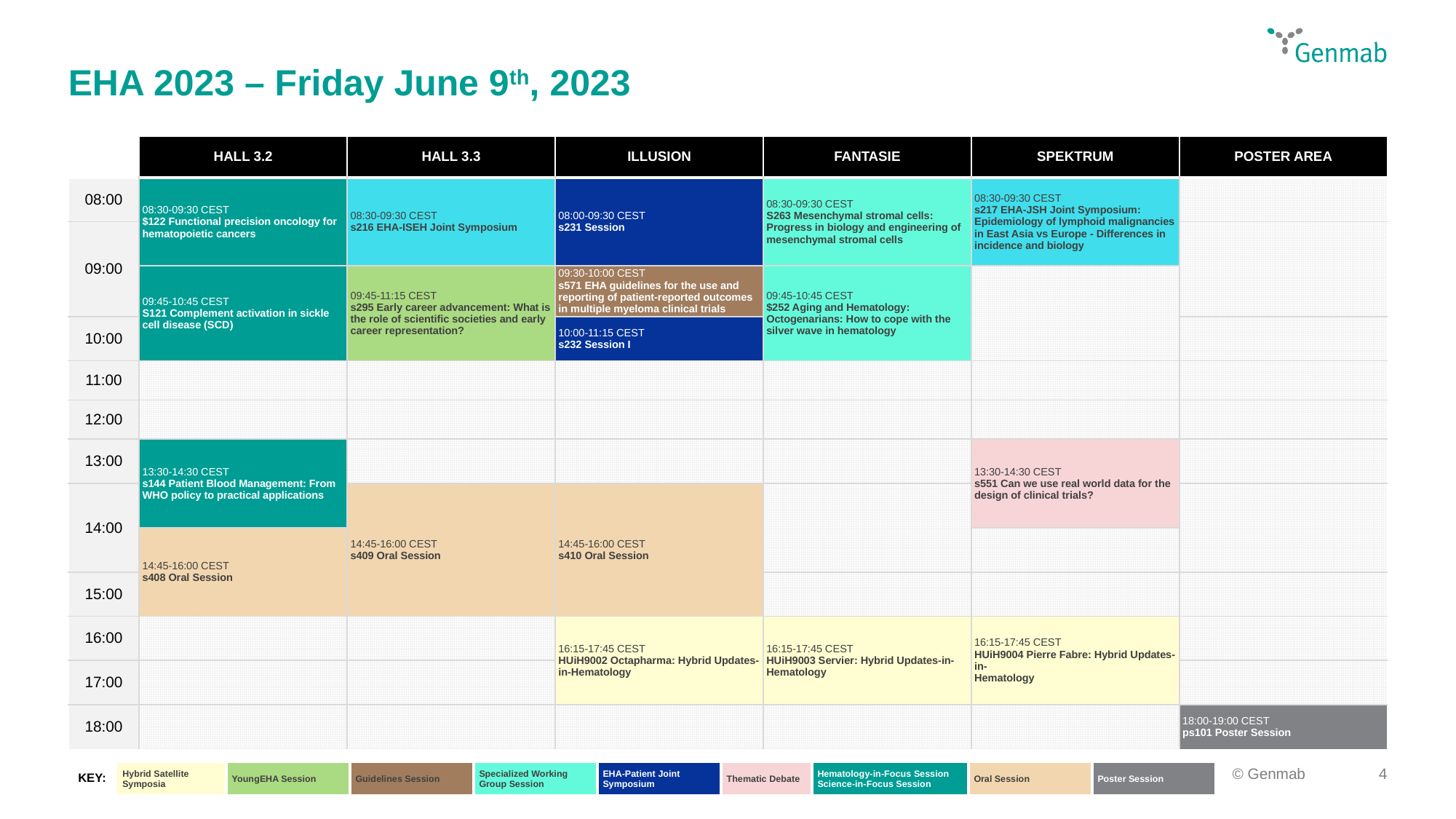

EHA 2023 – Friday June 9th, 2023
|  | HALL 3.2 | HALL 3.3 | ILLUSION | FANTASIE | SPEKTRUM | POSTER AREA |
| --- | --- | --- | --- | --- | --- | --- |
| 08:00 | 08:30-09:30 CEST $122 Functional precision oncology for hematopoietic cancers | 08:30-09:30 CEST s216 EHA-ISEH Joint Symposium | 08:00-09:30 CEST s231 Session | 08:30-09:30 CEST S263 Mesenchymal stromal cells: Progress in biology and engineering of mesenchymal stromal cells | 08:30-09:30 CEST s217 EHA-JSH Joint Symposium: Epidemiology of lymphoid malignancies in East Asia vs Europe - Differences in incidence and biology |  |
| 09:00 |  |  |  |  |  |  |
|  | 09:45-10:45 CEST S121 Complement activation in sickle cell disease (SCD) | 09:45-11:15 CEST s295 Early career advancement: What is the role of scientific societies and early career representation? | 09:30-10:00 CEST s571 EHA guidelines for the use and reporting of patient-reported outcomes in multiple myeloma clinical trials | 09:45-10:45 CEST $252 Aging and Hematology: Octogenarians: How to cope with the silver wave in hematology |  |  |
| 10:00 |  |  | 10:00-11:15 CEST s232 Session I |  |  |  |
| 11:00 |  |  |  |  |  |  |
| 12:00 |  |  |  |  |  |  |
| 13:00 | 13:30-14:30 CEST s144 Patient Blood Management: From WHO policy to practical applications |  |  |  | 13:30-14:30 CEST s551 Can we use real world data for the design of clinical trials? |  |
| 14:00 |  | 14:45-16:00 CEST s409 Oral Session | 14:45-16:00 CEST s410 Oral Session |  |  |  |
|  | 14:45-16:00 CEST s408 Oral Session |  |  |  |  |  |
| 15:00 |  | 14:45-16:15 CEST HSS9028 Jansen |  |  |  |  |
| 16:00 |  |  | 16:15-17:45 CEST HUiH9002 Octapharma: Hybrid Updates- in-Hematology | 16:15-17:45 CEST HUiH9003 Servier: Hybrid Updates-in- Hematology | 16:15-17:45 CEST HUiH9004 Pierre Fabre: Hybrid Updates-in- Hematology |  |
| 17:00 |  |  |  |  |  |  |
| 18:00 |  |  |  |  |  | 18:00-19:00 CEST ps101 Poster Session |
| Hybrid Satellite Symposia | YoungEHA Session | Guidelines Session | Specialized Working Group Session | EHA-Patient Joint Symposium | Thematic Debate | Hematology-in-Focus Session Science-in-Focus Session | Oral Session | Poster Session |
| --- | --- | --- | --- | --- | --- | --- | --- | --- |
KEY:
| Hybrid Satellite Symposia | Hybrid Updates-in-Hematology | Virtual Satellite Symposia | Virtual Updates-in-Hematology | Education Session |
| --- | --- | --- | --- | --- |
| YoungEHA Research Meeting | YoungEHA Session | Molecular Hematopoiesis Workshop | Lymphoid Biology and Malignancy Workshop | EHA-ISLK Laboratory Diagnosis Workshop |
| Specialized Working Group Session | Opening Ceremony | Plenary Session | Presidential Symposium | Late-Breaking Oral Session |
| Science-in-Focus Session | Hematology-in-Focus Session | Topics-in-Focus Session | EHA-Patient Joint Symposium | EHA-HARMONY: Big Data Hematology |
| Guidelines Session | Oral Session | Thematic Debate | EHA Annual General Meeting | Poster Session |
| Topics-in-Focus Session | EHA Symposium on Patient Communication | Joint Symposium |  |  |